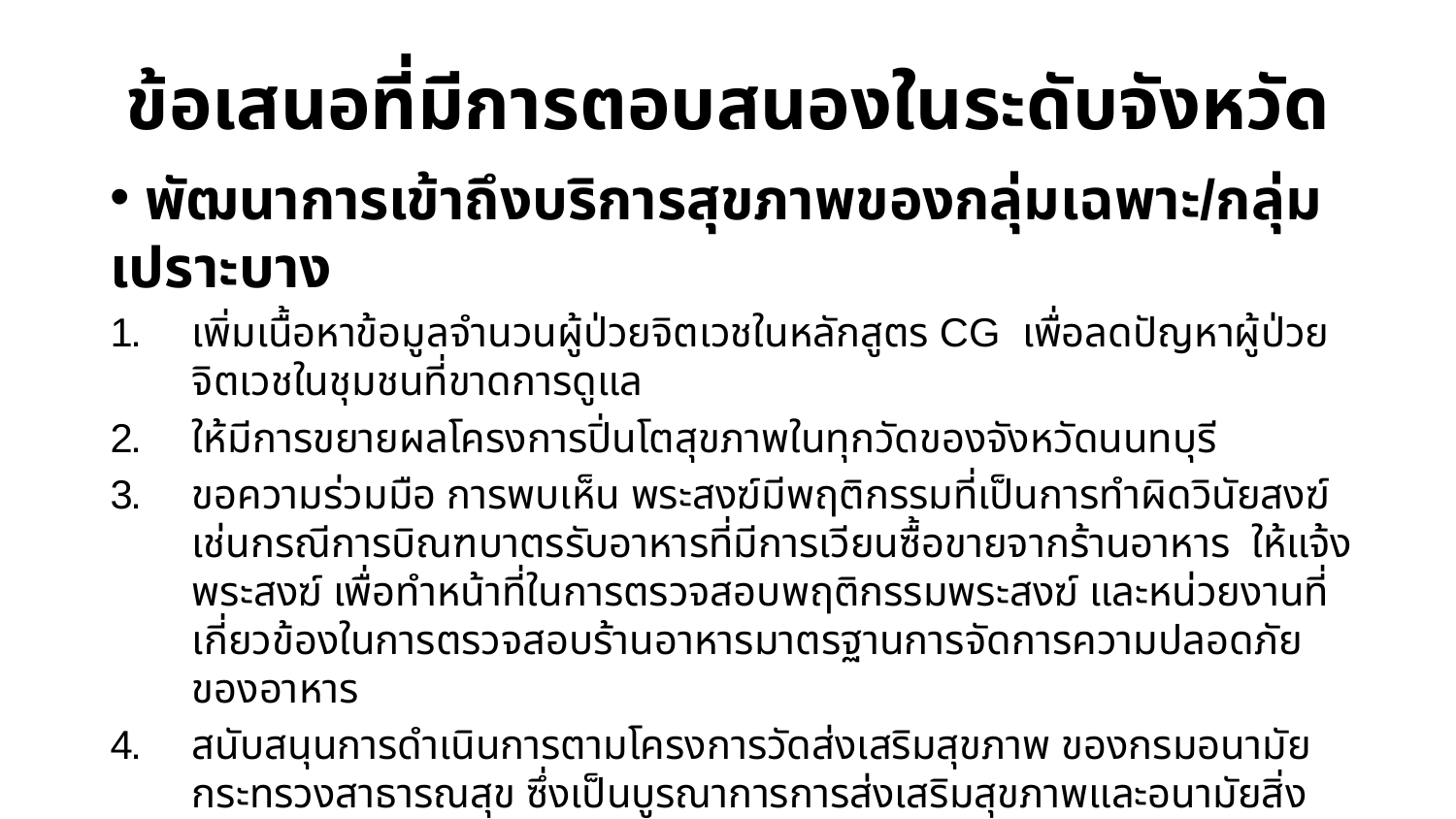

# ข้อเสนอที่มีการตอบสนองในระดับจังหวัด
 พัฒนาการเข้าถึงบริการสุขภาพของกลุ่มเฉพาะ/กลุ่มเปราะบาง
เพิ่มเนื้อหาข้อมูลจำนวนผู้ป่วยจิตเวชในหลักสูตร CG  เพื่อลดปัญหาผู้ป่วยจิตเวชในชุมชนที่ขาดการดูแล
ให้มีการขยายผลโครงการปิ่นโตสุขภาพในทุกวัดของจังหวัดนนทบุรี
ขอความร่วมมือ การพบเห็น พระสงฆ์มีพฤติกรรมที่เป็นการทำผิดวินัยสงฆ์ เช่นกรณีการบิณฑบาตรรับอาหารที่มีการเวียนซื้อขายจากร้านอาหาร  ให้แจ้งพระสงฆ์ เพื่อทำหน้าที่ในการตรวจสอบพฤติกรรมพระสงฆ์ และหน่วยงานที่เกี่ยวข้องในการตรวจสอบร้านอาหารมาตรฐานการจัดการความปลอดภัยของอาหาร
สนับสนุนการดำเนินการตามโครงการวัดส่งเสริมสุขภาพ ของกรมอนามัย กระทรวงสาธารณสุข ซึ่งเป็นบูรณาการการส่งเสริมสุขภาพและอนามัยสิ่งแวดล้อม ร่วมกับศิลปวัฒนธรรมในความเป็นวัด ใช้หลัก 5 ร คือ สะอาดร่มรื่น สงบร่มเย็น สุขภาพร่วมสร้าง ศิลปะร่วมจิต (วิญญาณ) และชาวประชาร่วมพัฒนา ให้สามารถบริหารจัดการสุขภาพได้ด้วยตนเอง เพิ่มความรอบรู้ด้านสุขภาพ สร้างชุมชน ท้องถิ่น และองค์กรรอบรู้สุขภาพ สู่วัดรอบรู้สุขภาพ (Health Literate Temple) รณรงค์ให้ชุมชนจัดงานบุญปลอดเหล้า ถวายอาหารสุขภาพ เป็นต้น